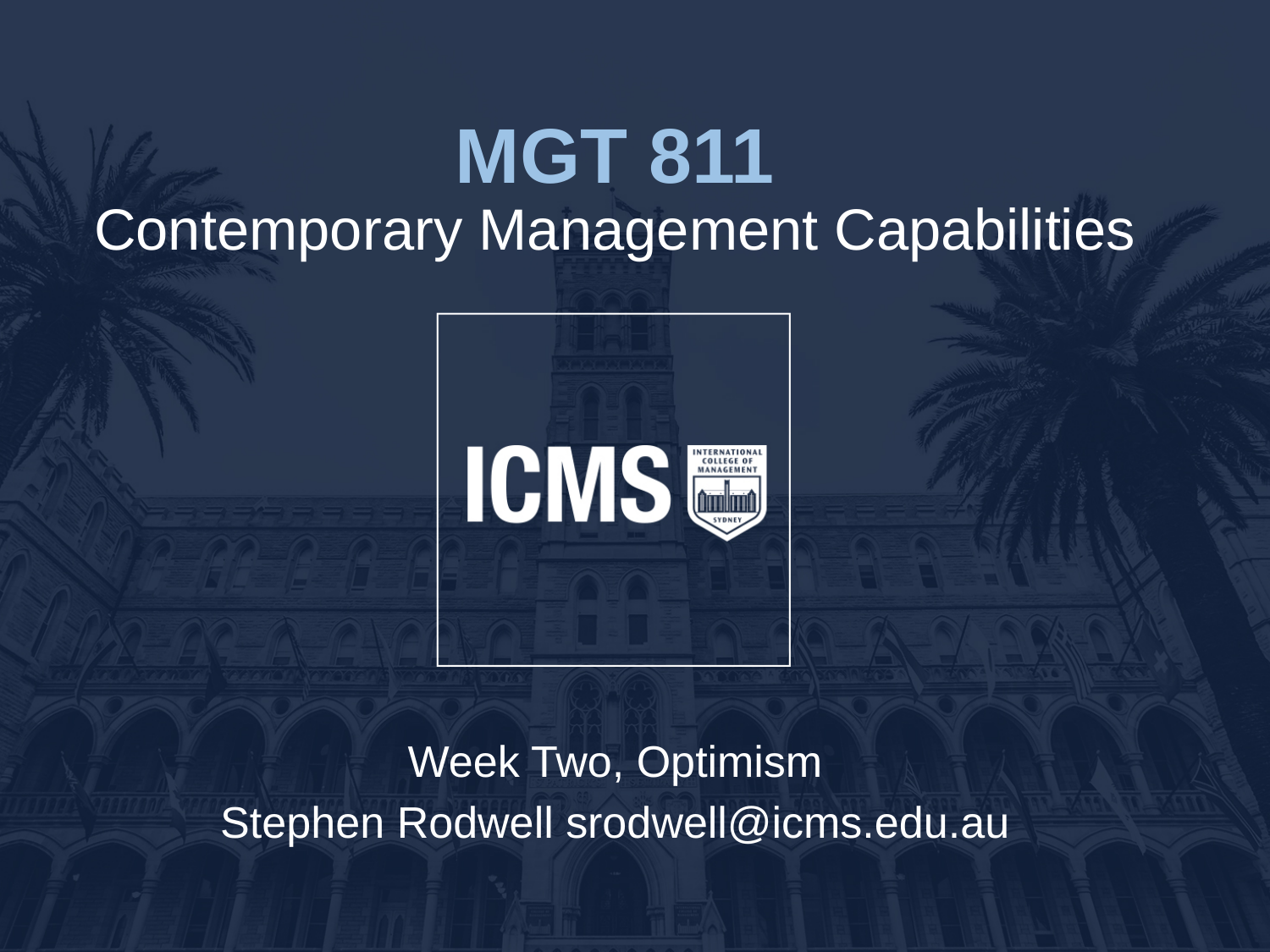

# MGT 811 Contemporary Management Capabilities
Week Two, Optimism
Stephen Rodwell srodwell@icms.edu.au